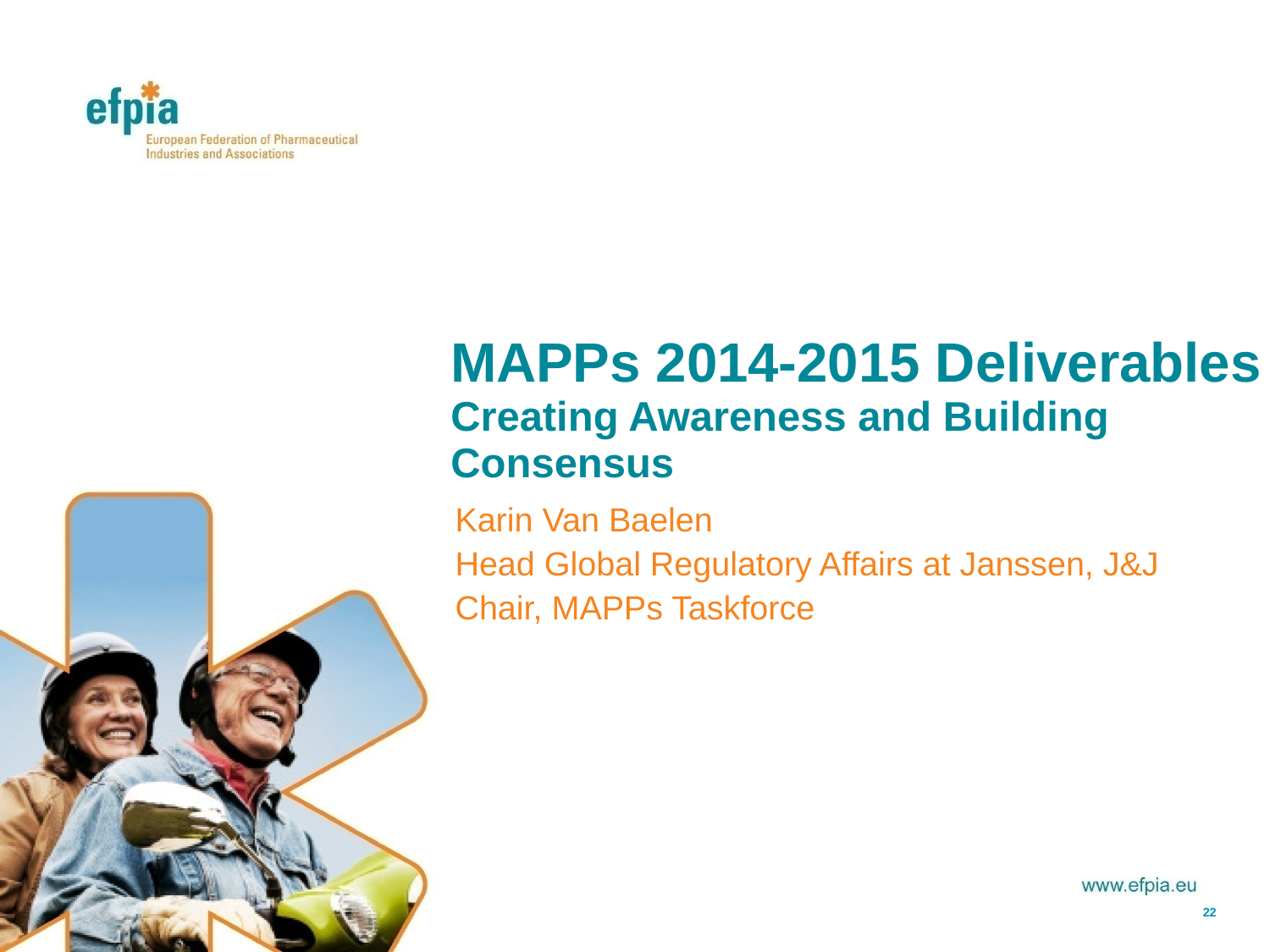

# MAPPs 2014-2015 Deliverables Creating Awareness and Building Consensus
Karin Van Baelen
Head Global Regulatory Affairs at Janssen, J&J
Chair, MAPPs Taskforce
22